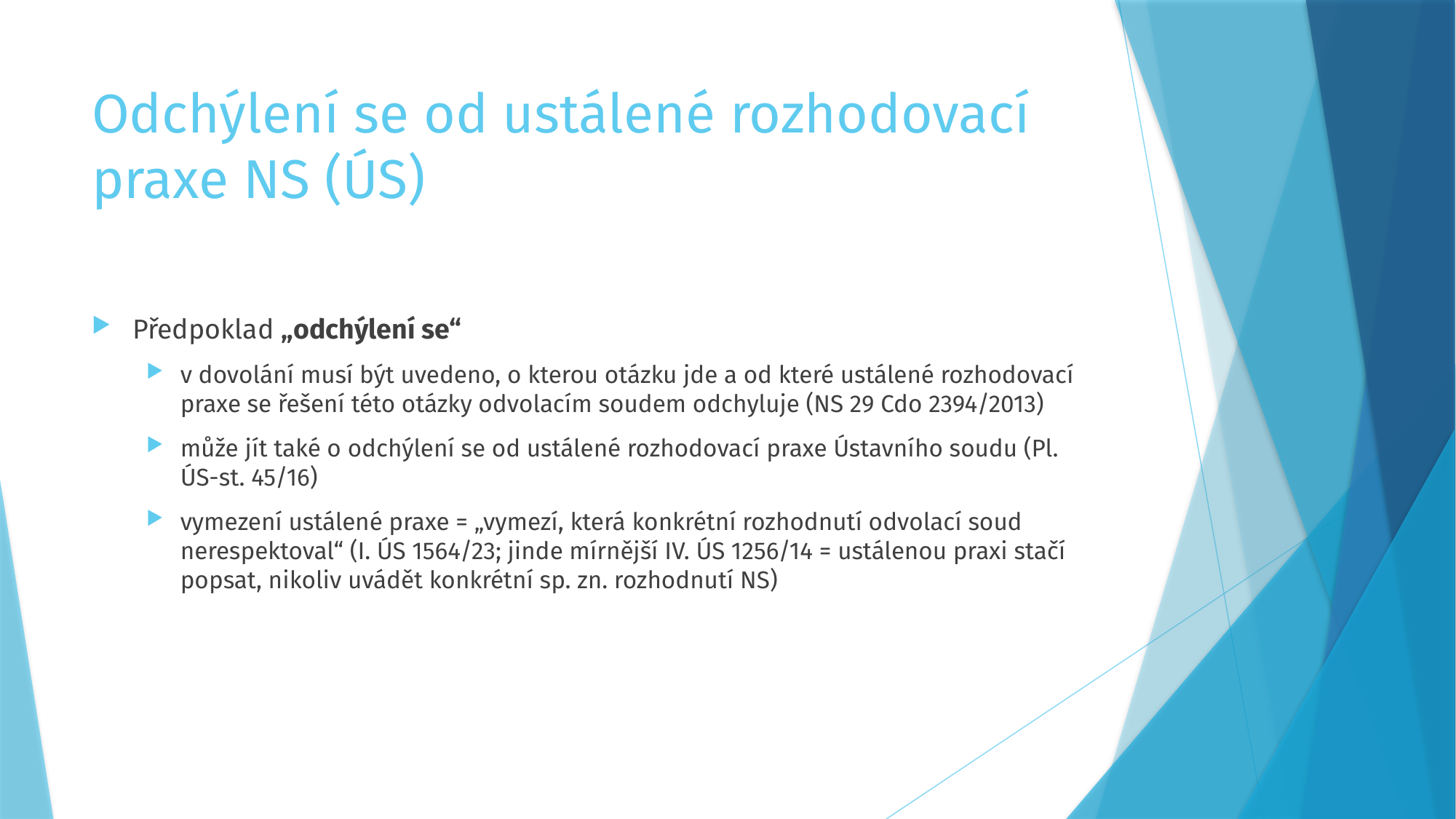

# Odchýlení se od ustálené rozhodovací praxe NS (ÚS)

Předpoklad „odchýlení se“
v dovolání musí být uvedeno, o kterou otázku jde a od které ustálené rozhodovací praxe se řešení této otázky odvolacím soudem odchyluje (NS 29 Cdo 2394/2013)
může jít také o odchýlení se od ustálené rozhodovací praxe Ústavního soudu (Pl. ÚS-st. 45/16)
vymezení ustálené praxe = „vymezí, která konkrétní rozhodnutí odvolací soud nerespektoval“ (I. ÚS 1564/23; jinde mírnější IV. ÚS 1256/14 = ustálenou praxi stačí popsat, nikoliv uvádět konkrétní sp. zn. rozhodnutí NS)